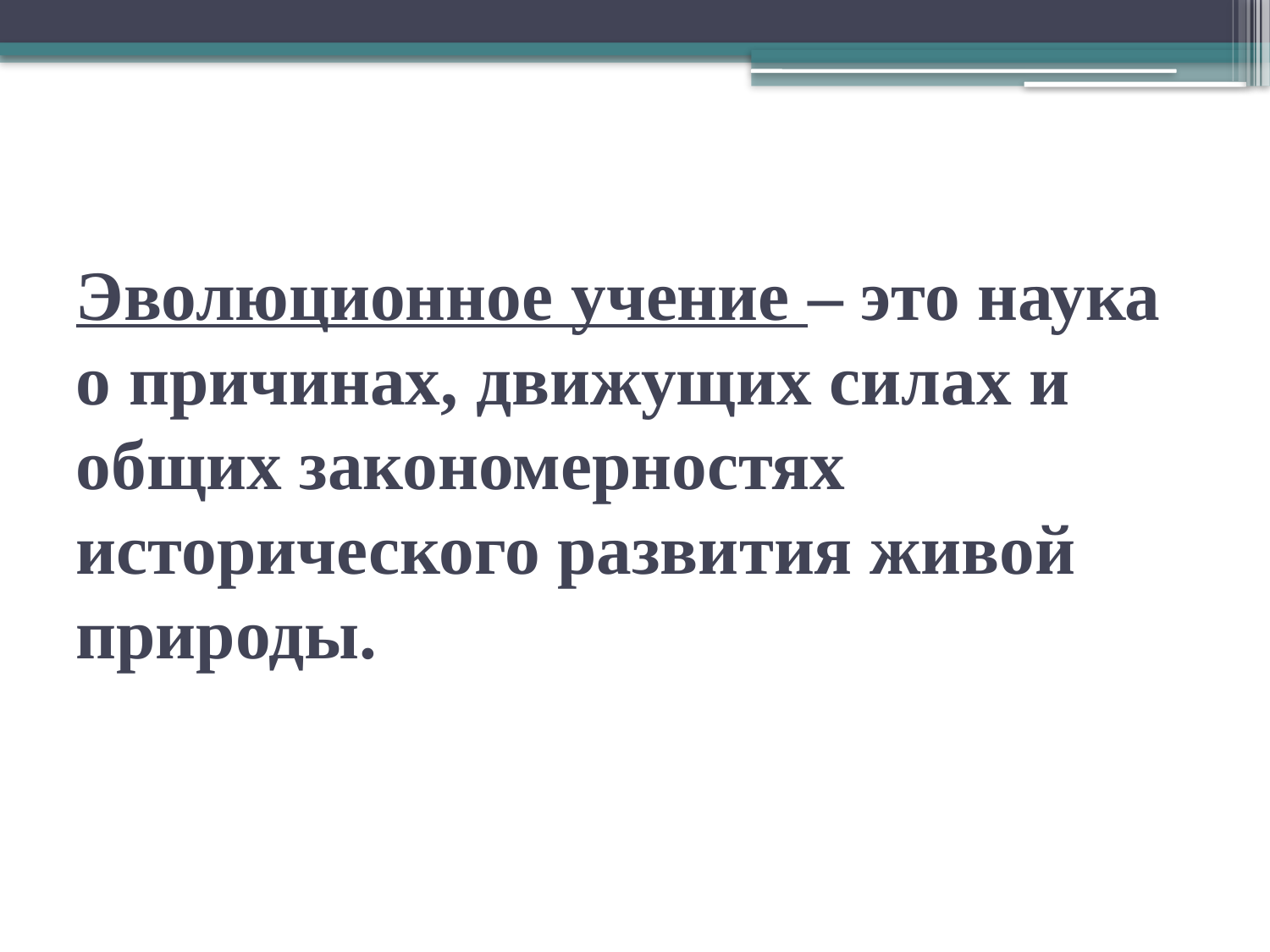

# Эволюционное учение – это наука о причинах, движущих силах и общих закономерностях исторического развития живой природы.